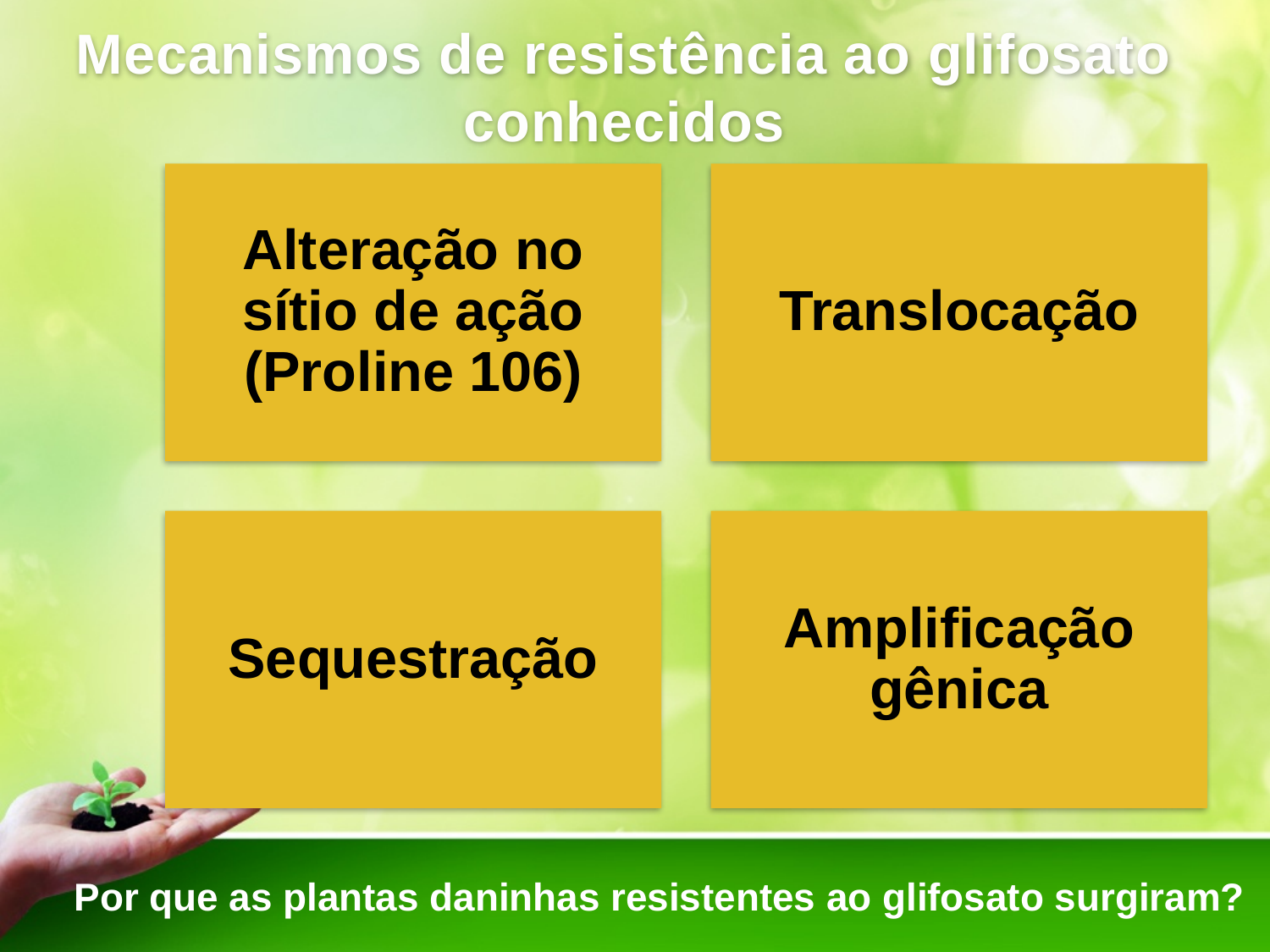

Mecanismos de resistência ao glifosato conhecidos
Alteração no sítio de ação (Proline 106)
Translocação
Sequestração
Amplificação gênica
Por que as plantas daninhas resistentes ao glifosato surgiram?